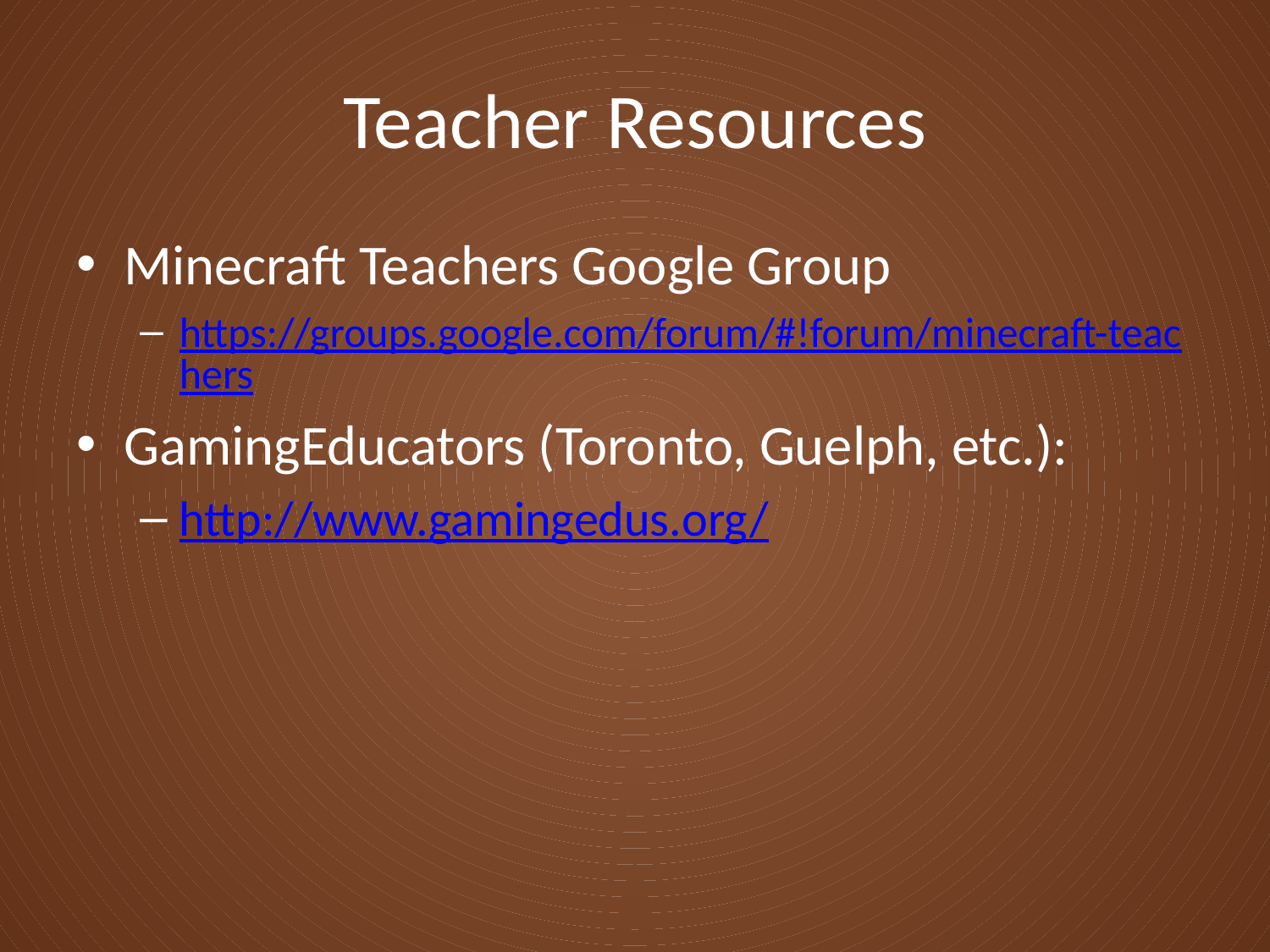

# Teacher Resources
Minecraft Teachers Google Group
https://groups.google.com/forum/#!forum/minecraft-teachers
GamingEducators (Toronto, Guelph, etc.):
http://www.gamingedus.org/